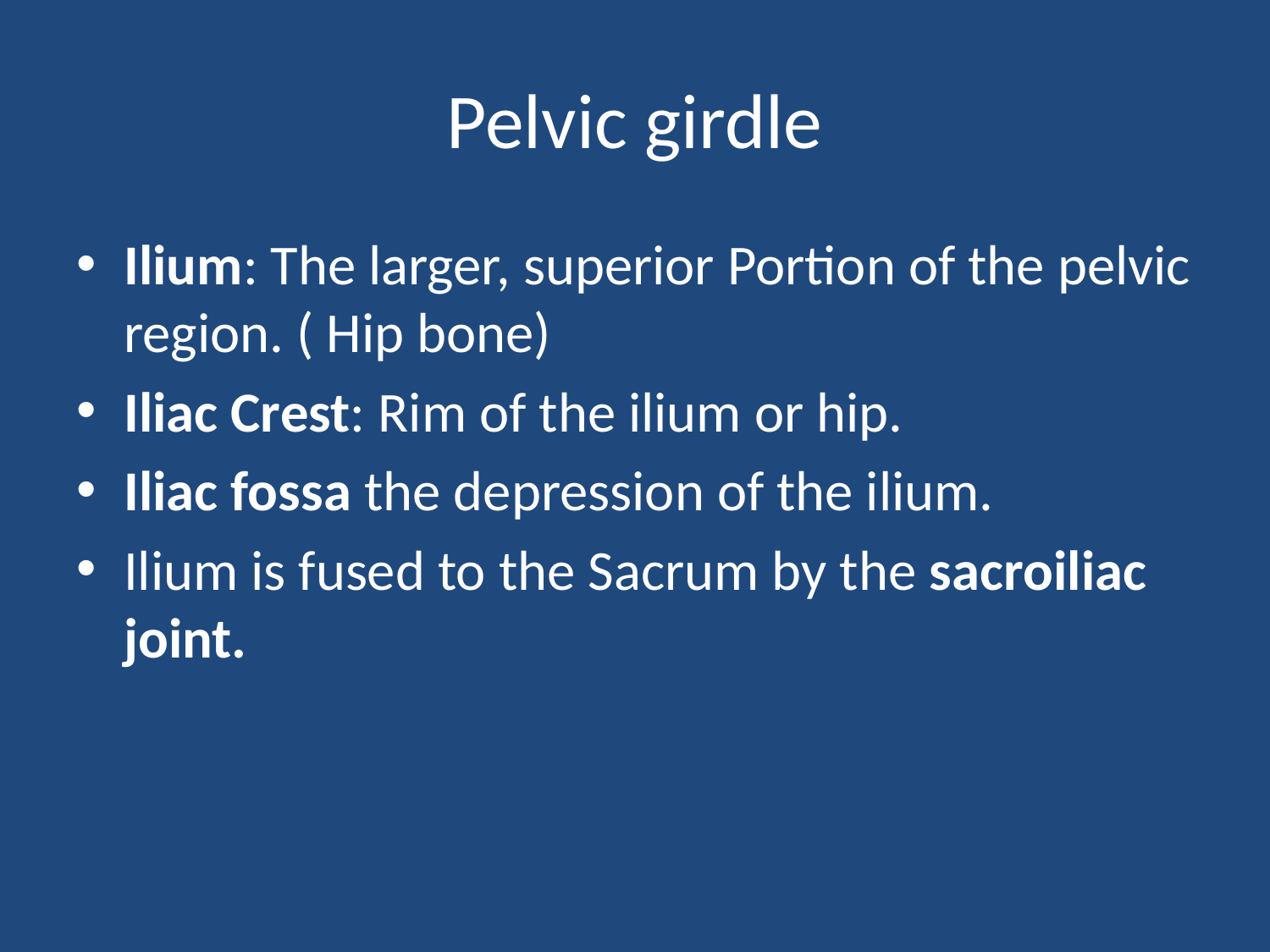

# Pelvic girdle
Ilium: The larger, superior Portion of the pelvic region. ( Hip bone)
Iliac Crest: Rim of the ilium or hip.
Iliac fossa the depression of the ilium.
Ilium is fused to the Sacrum by the sacroiliac joint.